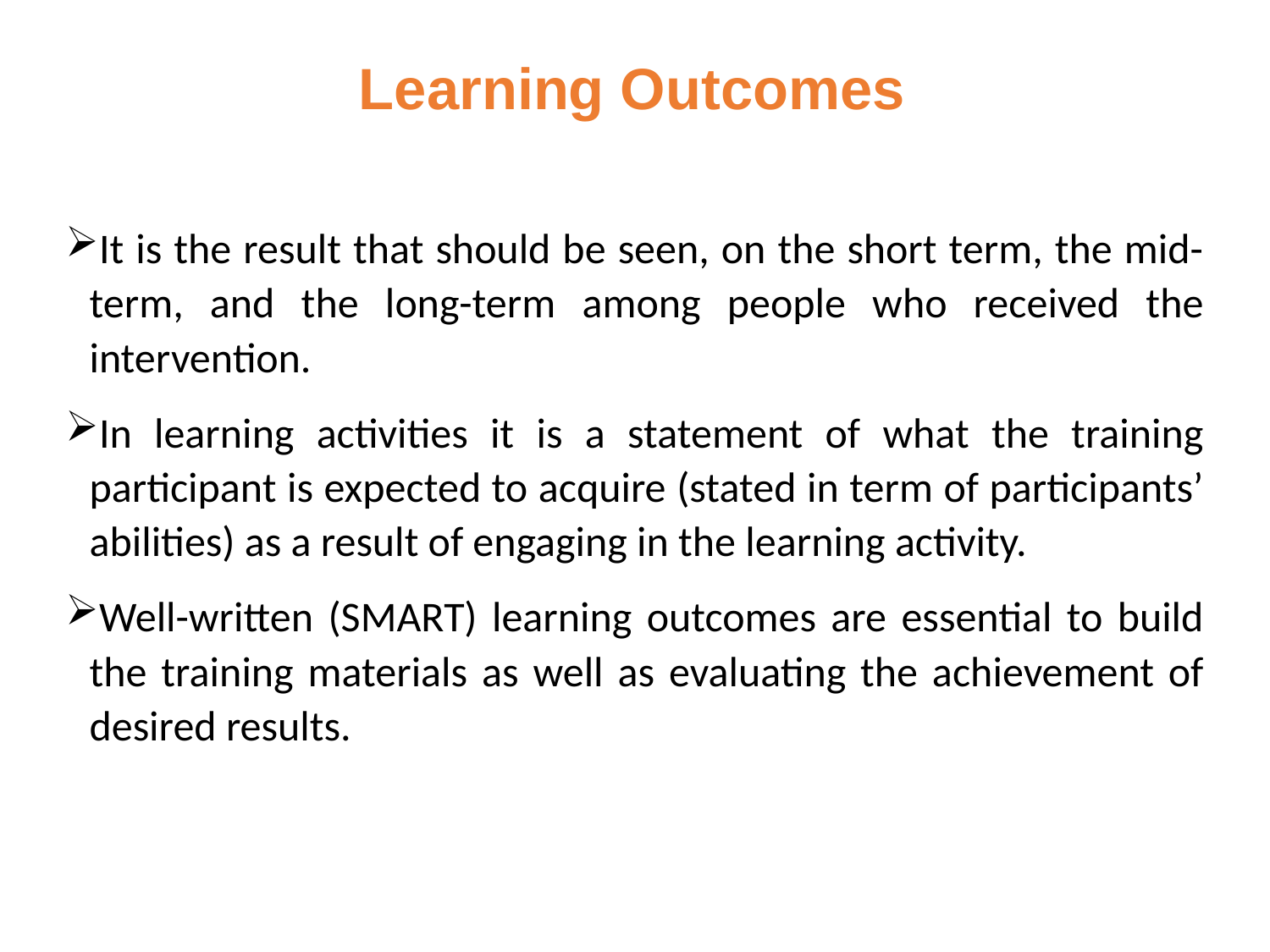

# Learning Outcomes
It is the result that should be seen, on the short term, the mid-term, and the long-term among people who received the intervention.
In learning activities it is a statement of what the training participant is expected to acquire (stated in term of participants’ abilities) as a result of engaging in the learning activity.
Well-written (SMART) learning outcomes are essential to build the training materials as well as evaluating the achievement of desired results.